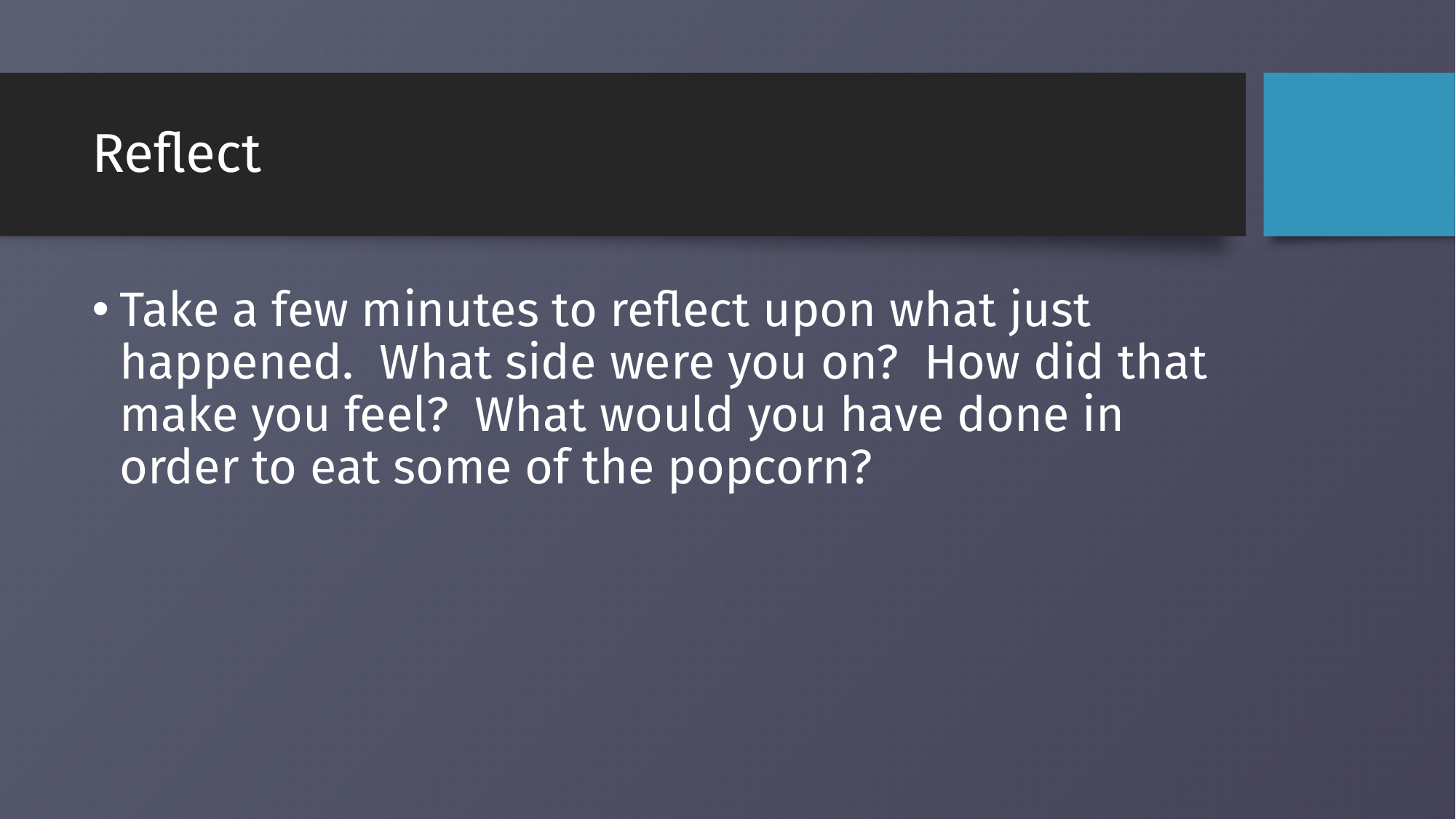

# Reflect
Take a few minutes to reflect upon what just happened.  What side were you on?  How did that make you feel?  What would you have done in order to eat some of the popcorn?